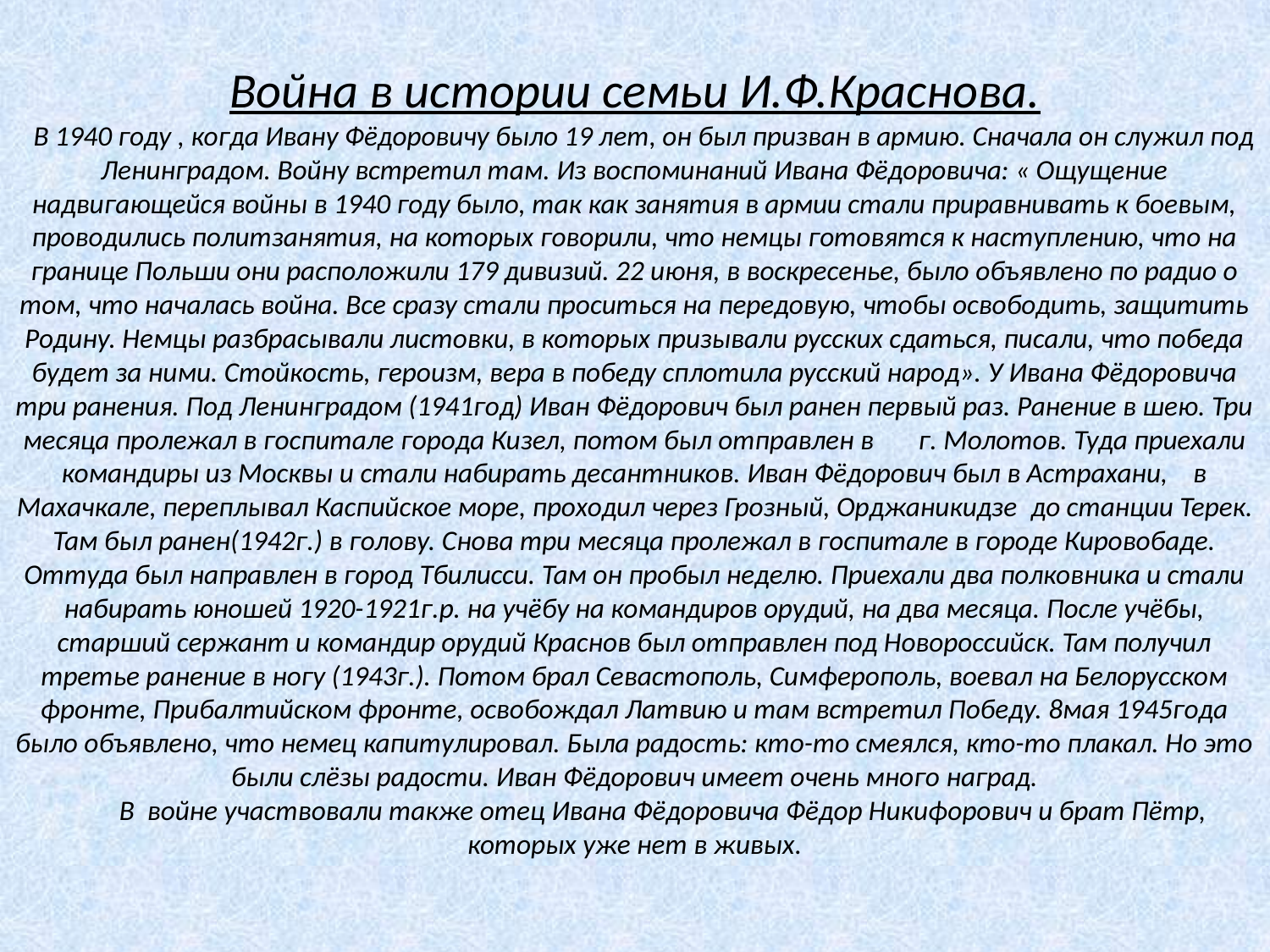

# Война в истории семьи И.Ф.Краснова. В 1940 году , когда Ивану Фёдоровичу было 19 лет, он был призван в армию. Сначала он служил под Ленинградом. Войну встретил там. Из воспоминаний Ивана Фёдоровича: « Ощущение надвигающейся войны в 1940 году было, так как занятия в армии стали приравнивать к боевым, проводились политзанятия, на которых говорили, что немцы готовятся к наступлению, что на границе Польши они расположили 179 дивизий. 22 июня, в воскресенье, было объявлено по радио о том, что началась война. Все сразу стали проситься на передовую, чтобы освободить, защитить Родину. Немцы разбрасывали листовки, в которых призывали русских сдаться, писали, что победа будет за ними. Стойкость, героизм, вера в победу сплотила русский народ». У Ивана Фёдоровича три ранения. Под Ленинградом (1941год) Иван Фёдорович был ранен первый раз. Ранение в шею. Три месяца пролежал в госпитале города Кизел, потом был отправлен в       г. Молотов. Туда приехали командиры из Москвы и стали набирать десантников. Иван Фёдорович был в Астрахани,    в Махачкале, переплывал Каспийское море, проходил через Грозный, Орджаникидзе  до станции Терек. Там был ранен(1942г.) в голову. Снова три месяца пролежал в госпитале в городе Кировобаде. Оттуда был направлен в город Тбилисси. Там он пробыл неделю. Приехали два полковника и стали набирать юношей 1920-1921г.р. на учёбу на командиров орудий, на два месяца. После учёбы, старший сержант и командир орудий Краснов был отправлен под Новороссийск. Там получил третье ранение в ногу (1943г.). Потом брал Севастополь, Симферополь, воевал на Белорусском фронте, Прибалтийском фронте, освобождал Латвию и там встретил Победу. 8мая 1945года было объявлено, что немец капитулировал. Была радость: кто-то смеялся, кто-то плакал. Но это были слёзы радости. Иван Фёдорович имеет очень много наград. В  войне участвовали также отец Ивана Фёдоровича Фёдор Никифорович и брат Пётр, которых уже нет в живых.